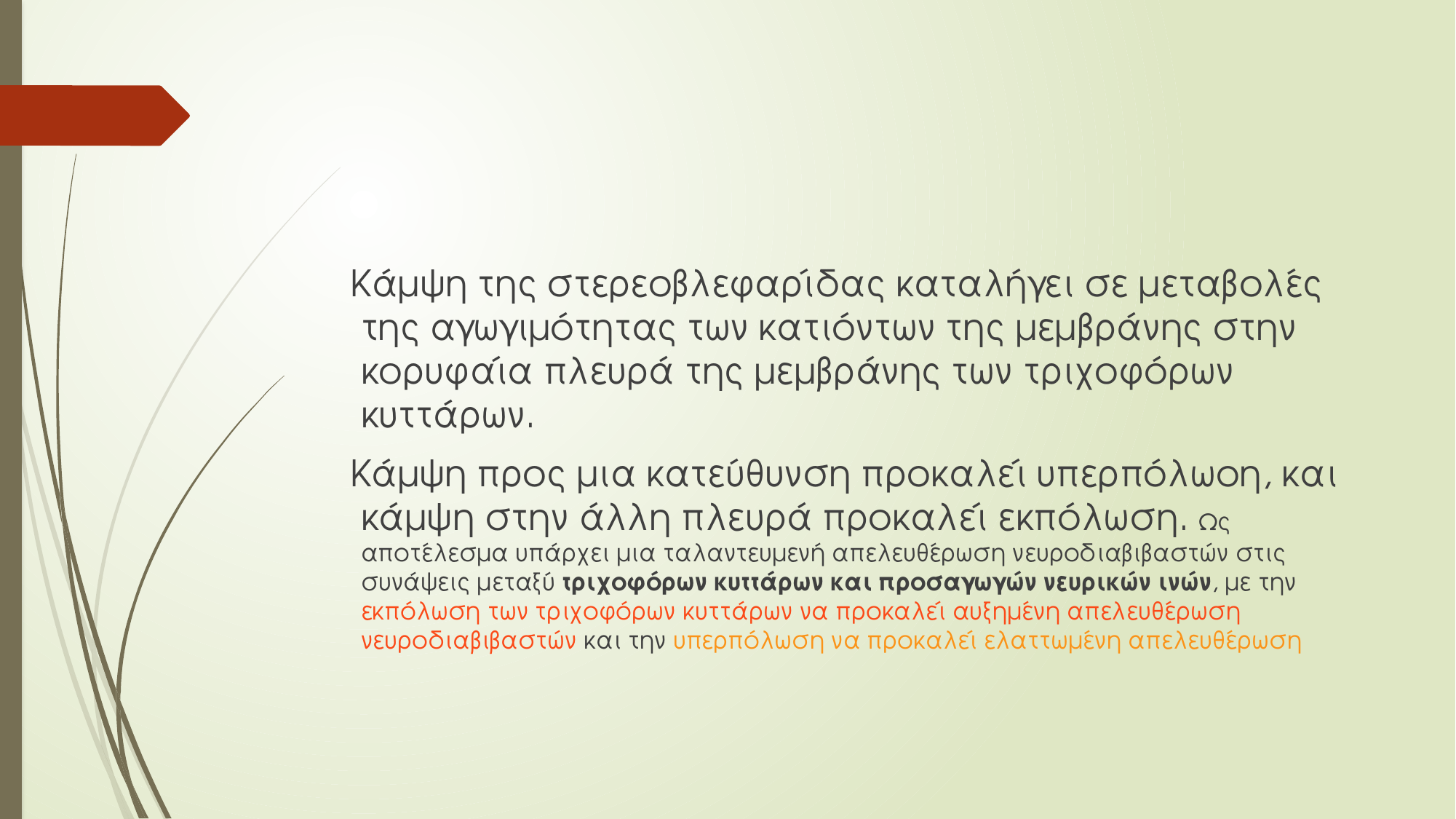

#
    Κάμψη της στερεοβλεφαρίδας καταλήγει σε μεταβολές της αγωγιμότητας των κατιόντων της μεμβράνης στην κορυφαία πλευρά της μεμβράνης των τριχοφόρων κυττάρων.
   Κάμψη προς μια κατεύθυνση προκαλεί υπερπόλωοη, και κάμψη στην άλλη πλευρά προκαλεί εκπόλωση. Ως αποτέλεσμα υπάρχει μια ταλαντευμενή απελευθέρωση νευροδιαβιβαστών στις συνάψεις μεταξύ τριχοφόρων κυττάρων και προσαγωγών νευρικών ινών, με την εκπόλωση των τριχοφόρων κυττάρων να προκαλεί αυξημένη απελευθέρωση νευροδιαβιβαστών και την υπερπόλωση να προκαλεί ελαττωμένη απελευθέρωση